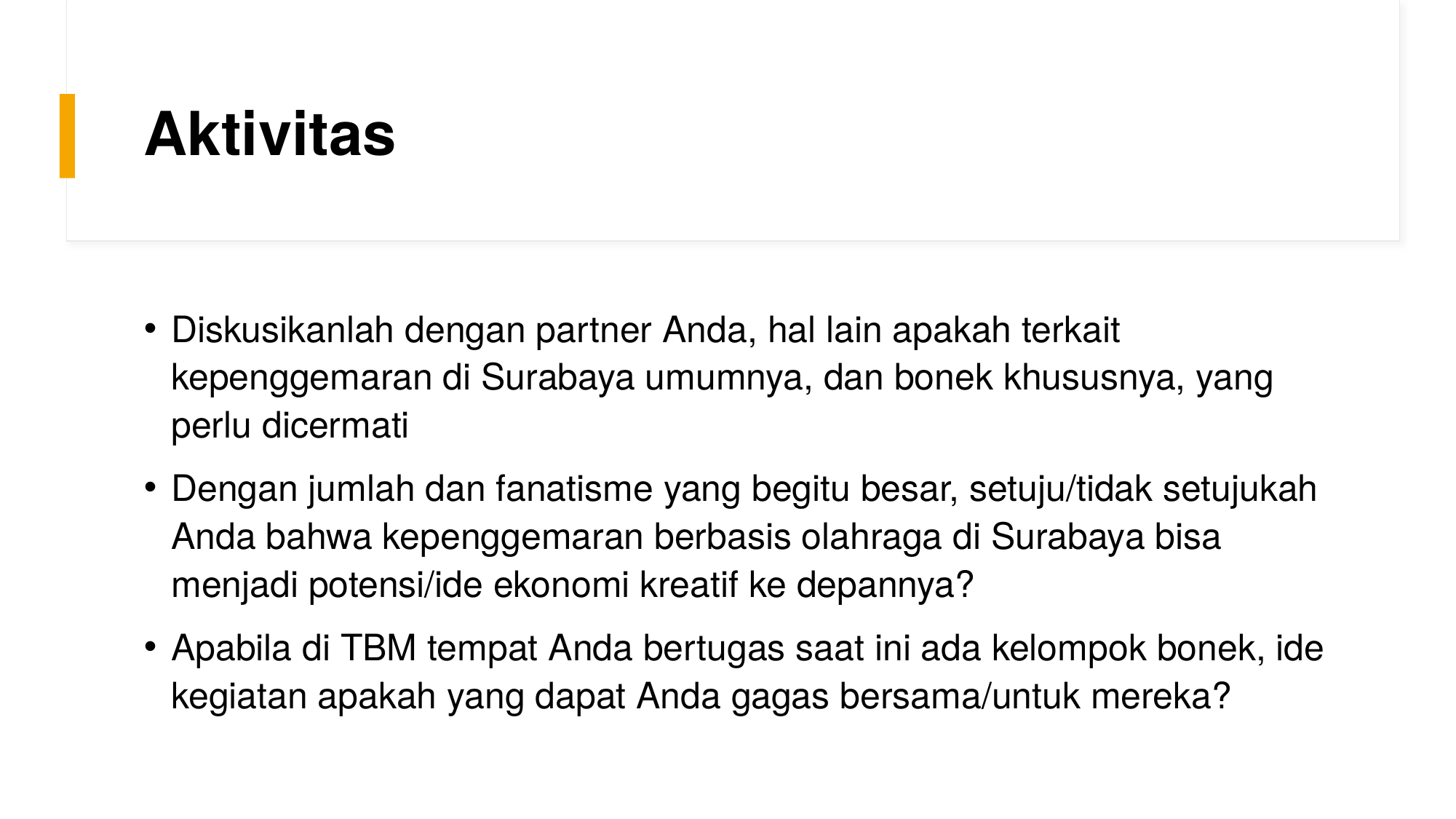

# Aktivitas
Diskusikanlah dengan partner Anda, hal lain apakah terkait kepenggemaran di Surabaya umumnya, dan bonek khususnya, yang perlu dicermati
Dengan jumlah dan fanatisme yang begitu besar, setuju/tidak setujukah Anda bahwa kepenggemaran berbasis olahraga di Surabaya bisa menjadi potensi/ide ekonomi kreatif ke depannya?
Apabila di TBM tempat Anda bertugas saat ini ada kelompok bonek, ide kegiatan apakah yang dapat Anda gagas bersama/untuk mereka?